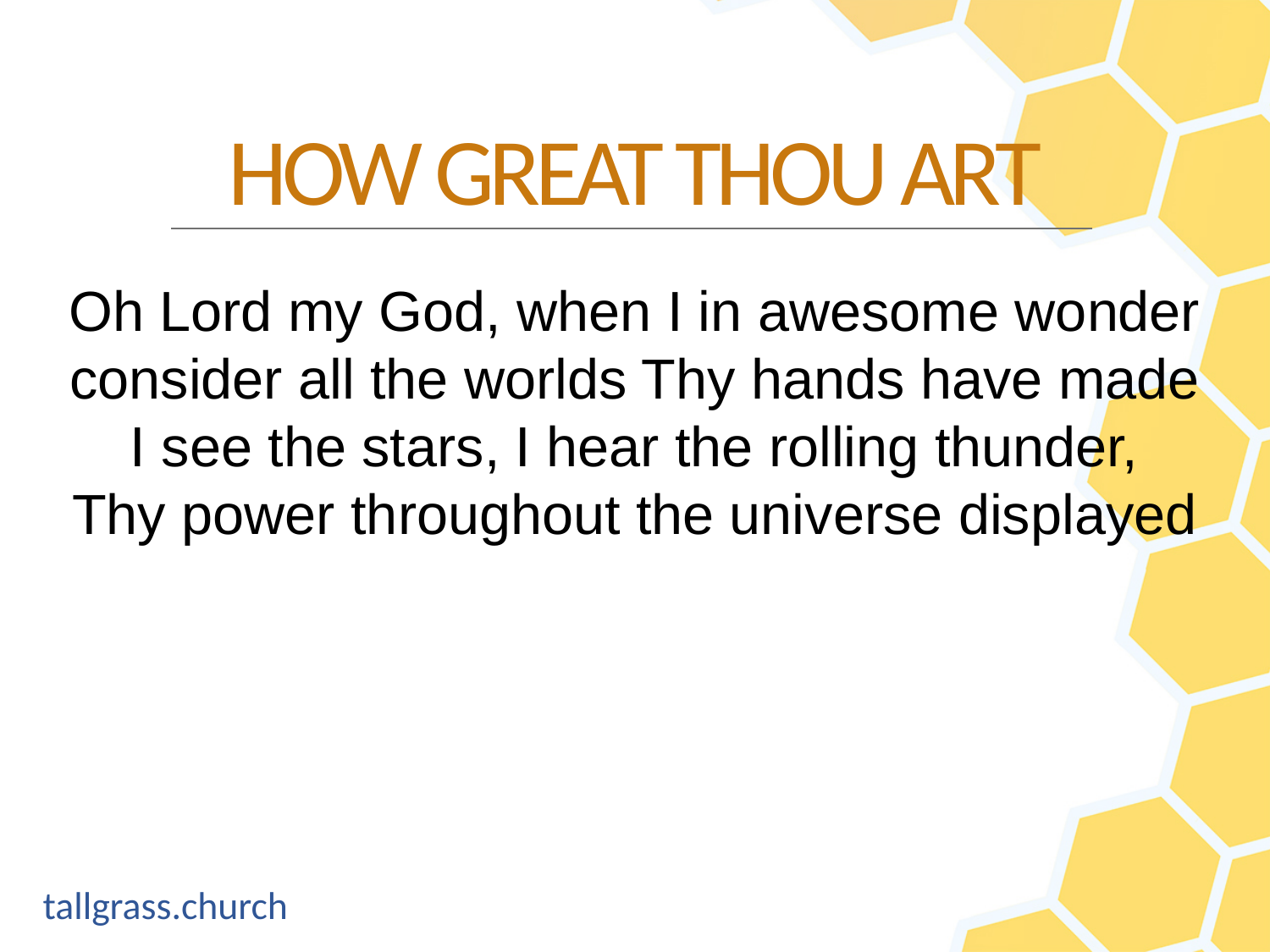

Oh Lord my God, when I in awesome wonder
consider all the worlds Thy hands have made
I see the stars, I hear the rolling thunder,
Thy power throughout the universe displayed

HOW GREAT THOU ART

tallgrass.church